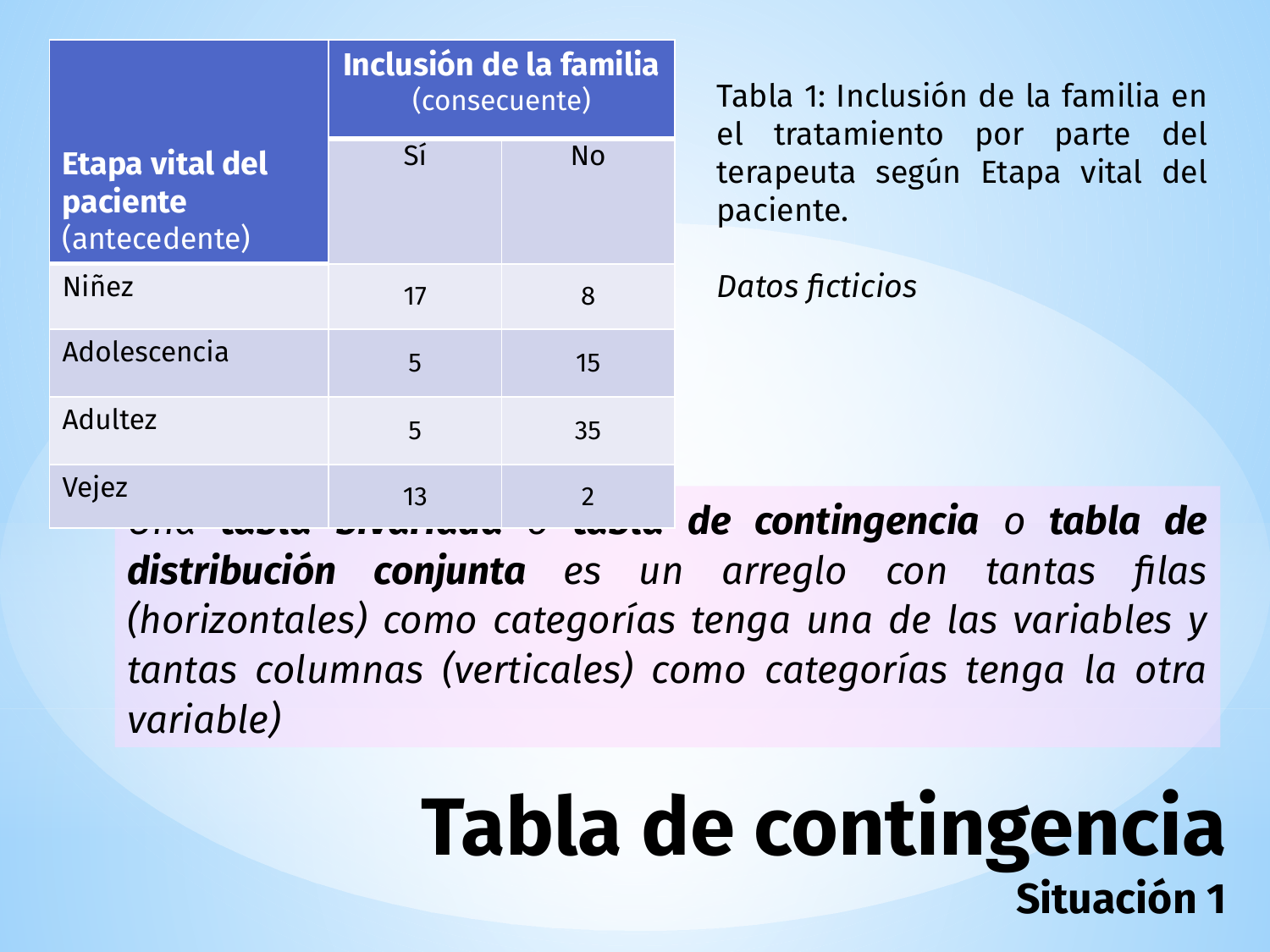

| Etapa vital del paciente (antecedente) | Inclusión de la familia (consecuente) |  |
| --- | --- | --- |
|  | Sí | No |
| Niñez | 17 | 8 |
| Adolescencia | 5 | 15 |
| Adultez | 5 | 35 |
| Vejez | 13 | 2 |

Tabla 1: Inclusión de la familia en el tratamiento por parte del terapeuta según Etapa vital del paciente.
Datos ficticios
Una tabla bivariada o tabla de contingencia o tabla de distribución conjunta es un arreglo con tantas filas (horizontales) como categorías tenga una de las variables y tantas columnas (verticales) como categorías tenga la otra variable)
# Tabla de contingencia Situación 1